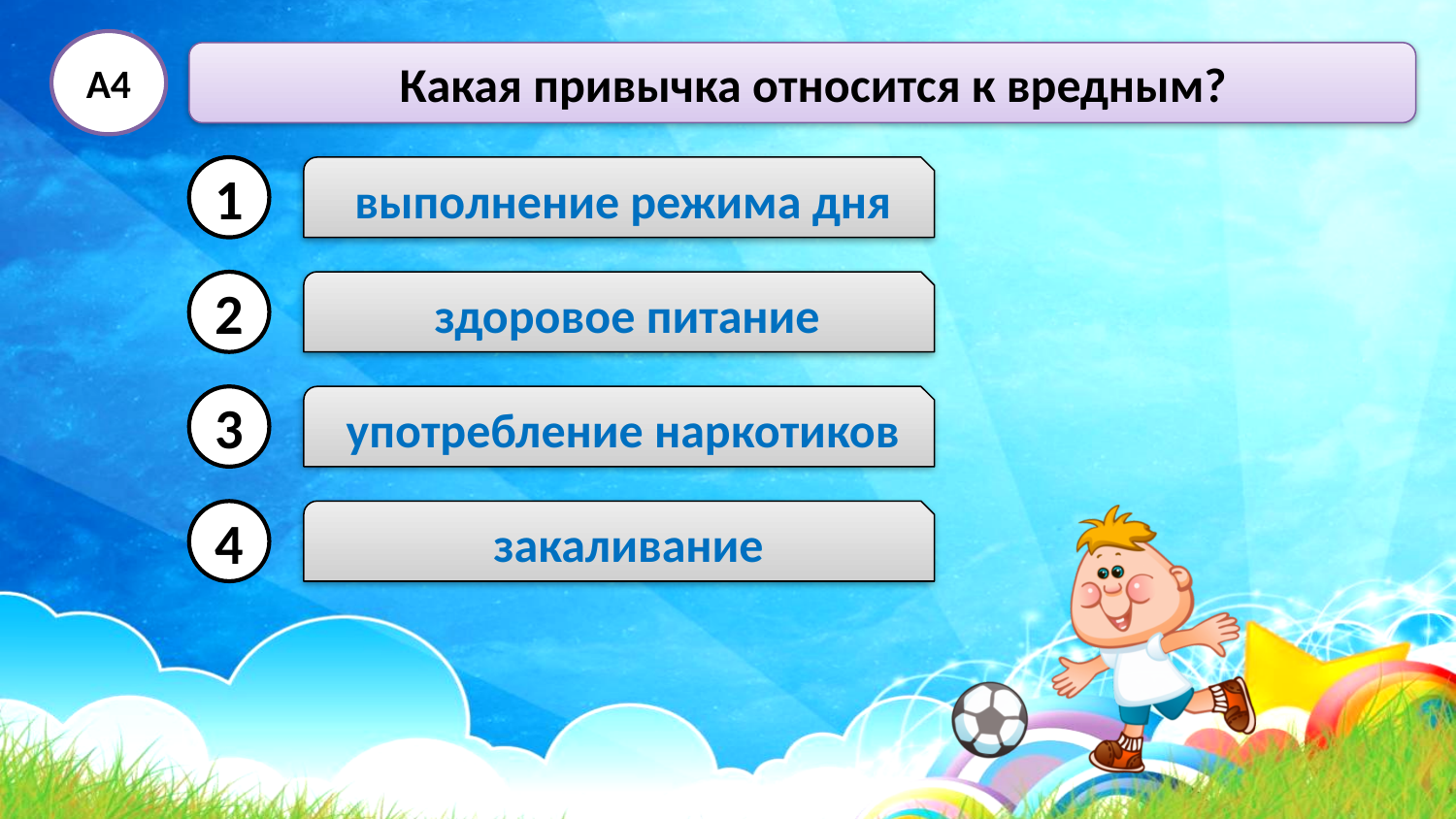

А4
  Какая привычка относится к вредным?
1
 выполнение режима дня
2
  здоровое питание
3
 употребление наркотиков
4
  закаливание